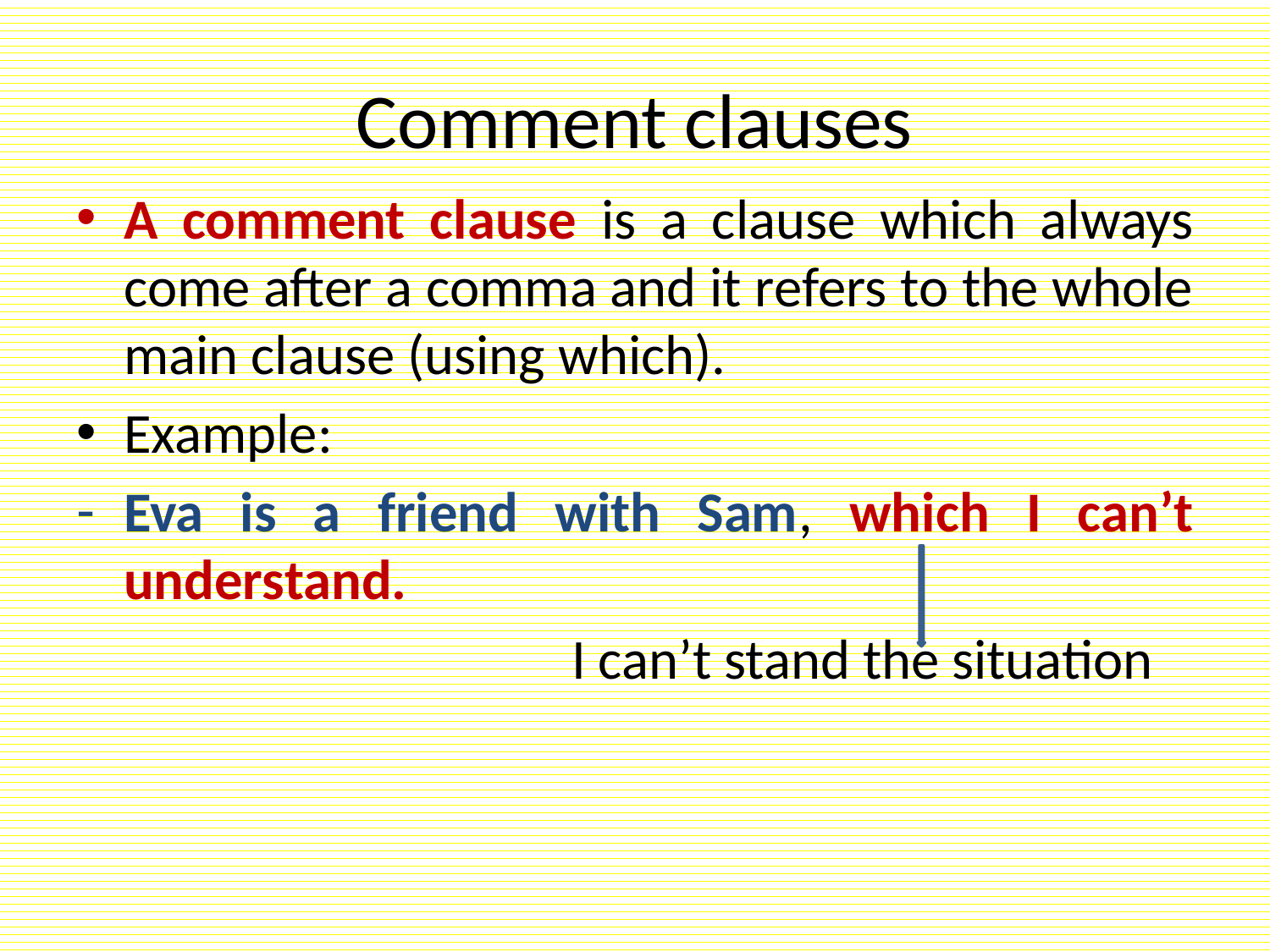

# Comment clauses
A comment clause is a clause which always come after a comma and it refers to the whole main clause (using which).
Example:
Eva is a friend with Sam, which I can’t understand.
                                       I can’t stand the situation